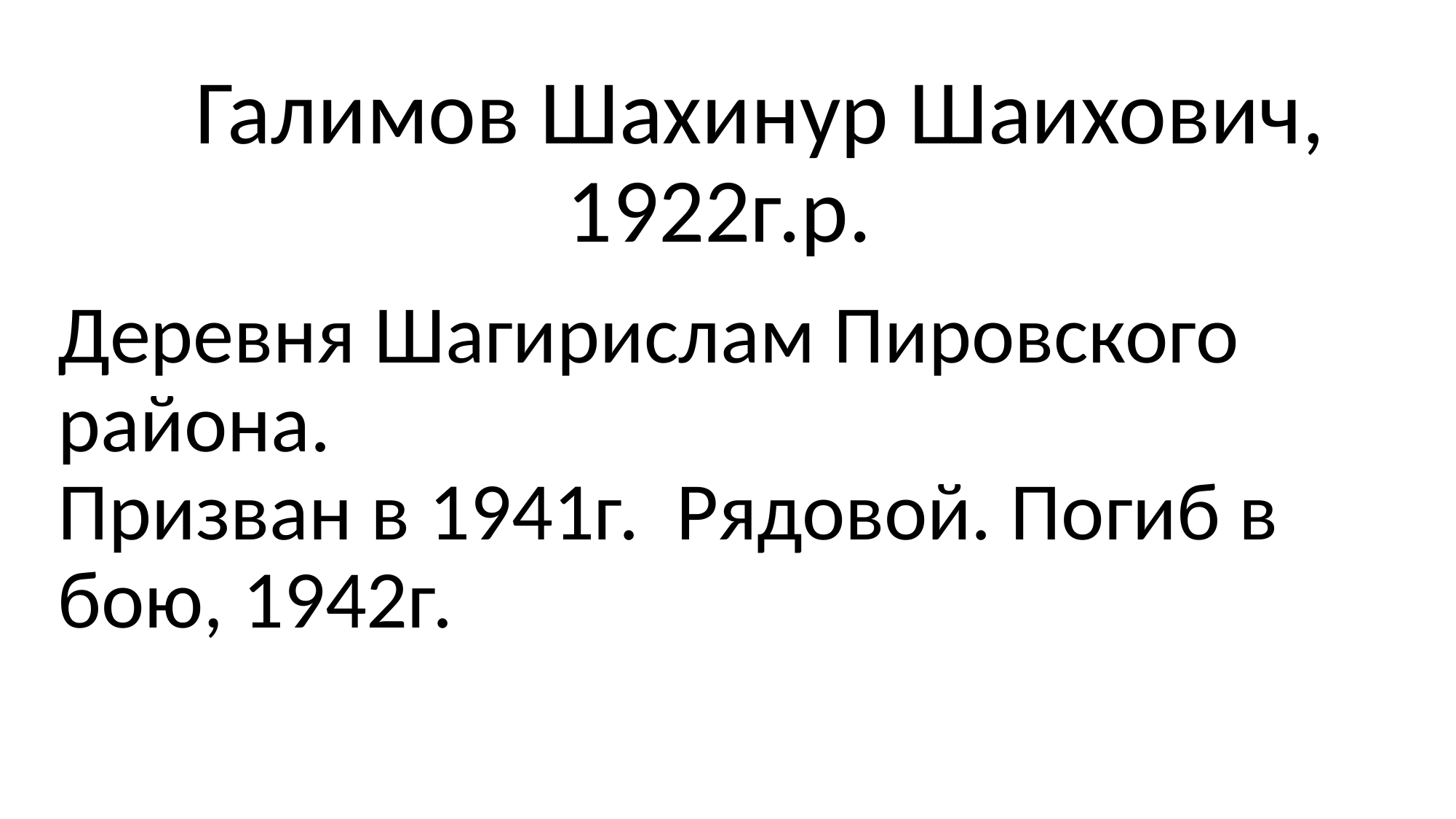

# Галимов Шахинур Шаихович, 1922г.р.
Деревня Шагирислам Пировского района.
Призван в 1941г.  Рядовой. Погиб в бою, 1942г.